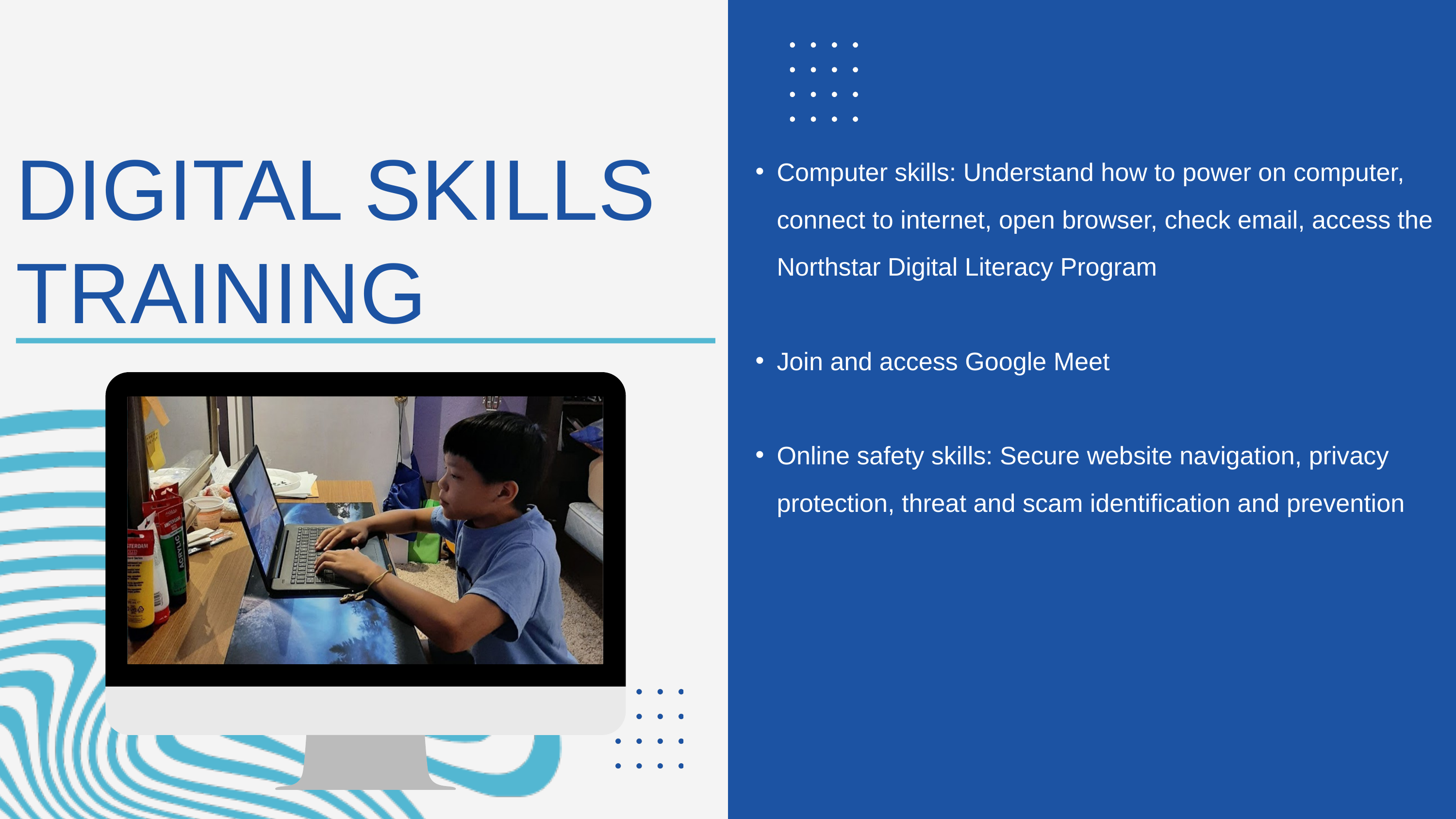

DIGITAL SKILLS TRAINING
Computer skills: Understand how to power on computer, connect to internet, open browser, check email, access the Northstar Digital Literacy Program

Join and access Google Meet

Online safety skills: Secure website navigation, privacy protection, threat and scam identification and prevention